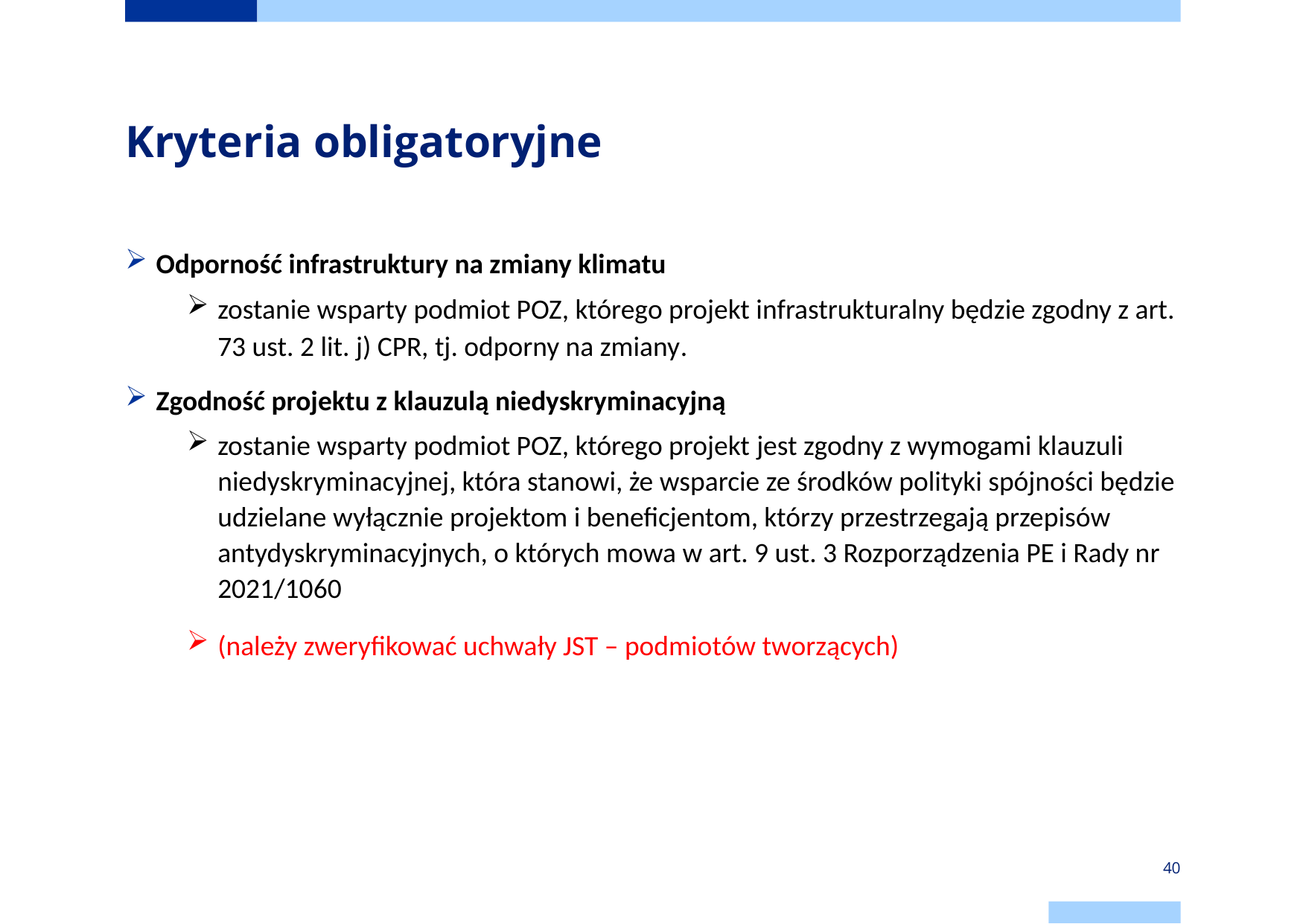

# Kryteria obligatoryjne
Odporność infrastruktury na zmiany klimatu
zostanie wsparty podmiot POZ, którego projekt infrastrukturalny będzie zgodny z art. 73 ust. 2 lit. j) CPR, tj. odporny na zmiany.
Zgodność projektu z klauzulą niedyskryminacyjną
zostanie wsparty podmiot POZ, którego projekt jest zgodny z wymogami klauzuli niedyskryminacyjnej, która stanowi, że wsparcie ze środków polityki spójności będzie udzielane wyłącznie projektom i beneficjentom, którzy przestrzegają przepisów antydyskryminacyjnych, o których mowa w art. 9 ust. 3 Rozporządzenia PE i Rady nr 2021/1060
(należy zweryfikować uchwały JST – podmiotów tworzących)
40